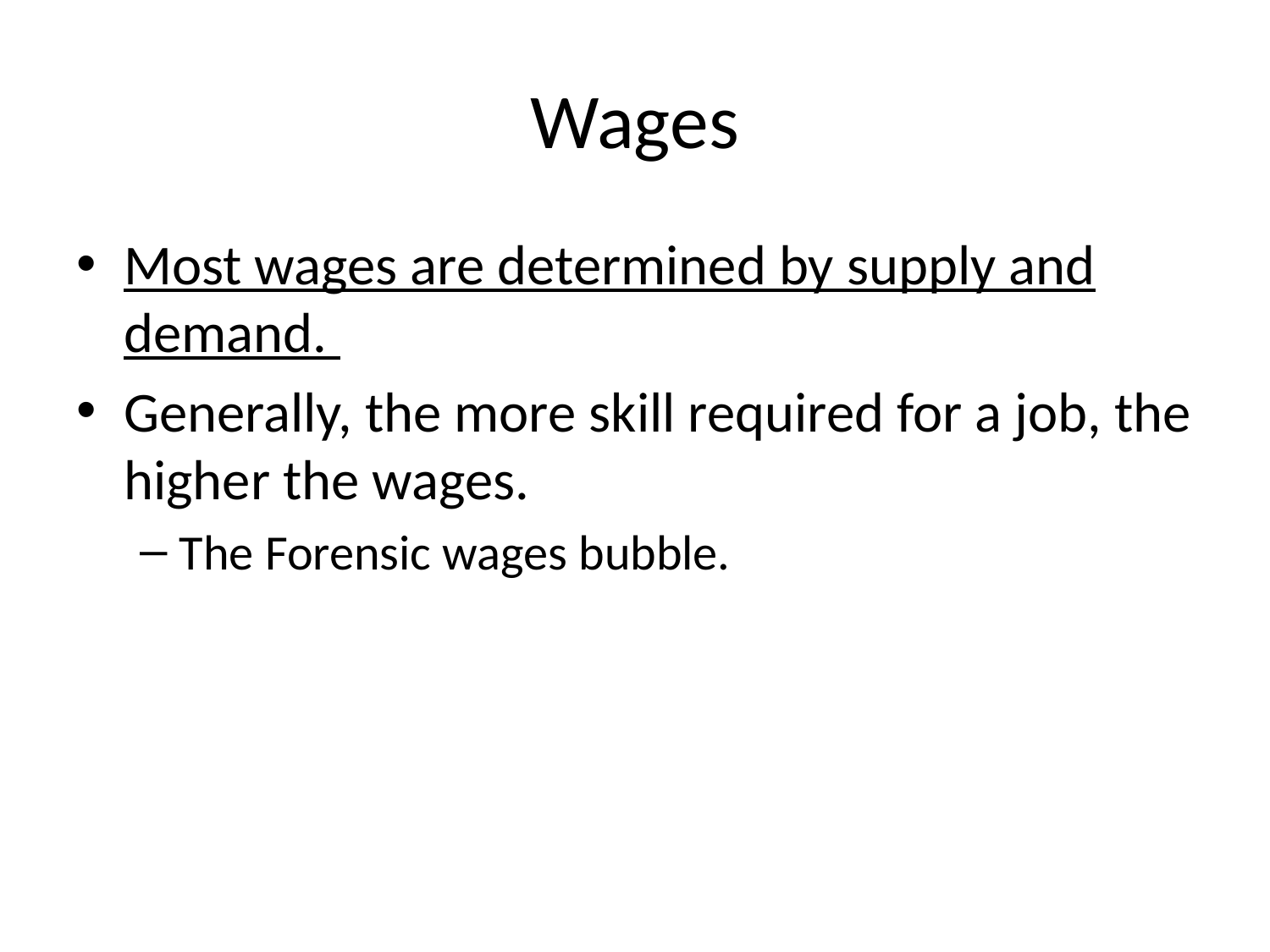

# Wages
Most wages are determined by supply and demand.
Generally, the more skill required for a job, the higher the wages.
The Forensic wages bubble.